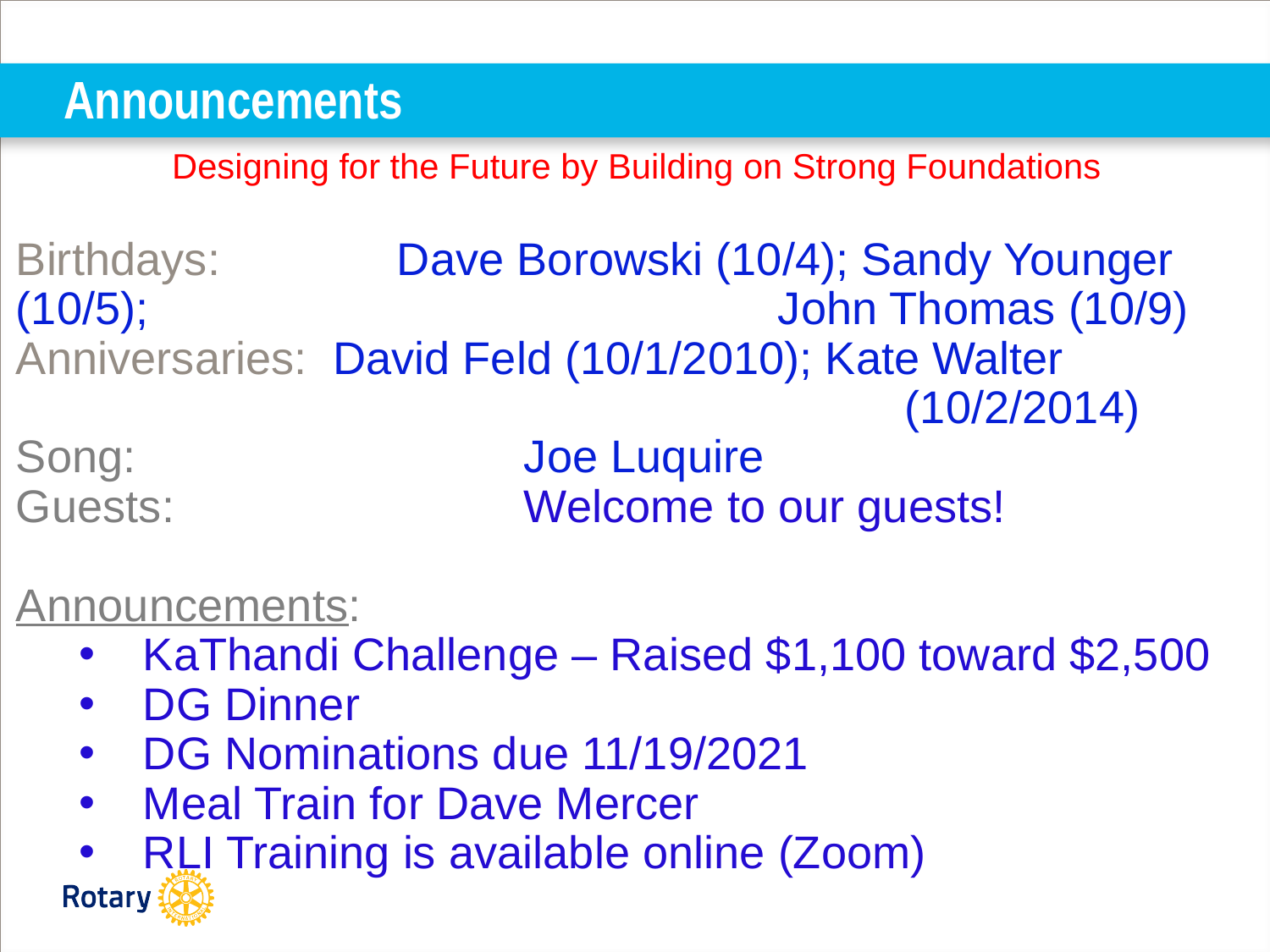

# Announcements
Designing for the Future by Building on Strong Foundations

Birthdays: 		Dave Borowski (10/4); Sandy Younger (10/5); 					John Thomas (10/9)
Anniversaries:  David Feld (10/1/2010); Kate Walter 								(10/2/2014)
Song: 			Joe Luquire
Guests: 			Welcome to our guests!

Announcements:
KaThandi Challenge – Raised $1,100 toward $2,500
DG Dinner
DG Nominations due 11/19/2021
Meal Train for Dave Mercer
RLI Training is available online (Zoom)